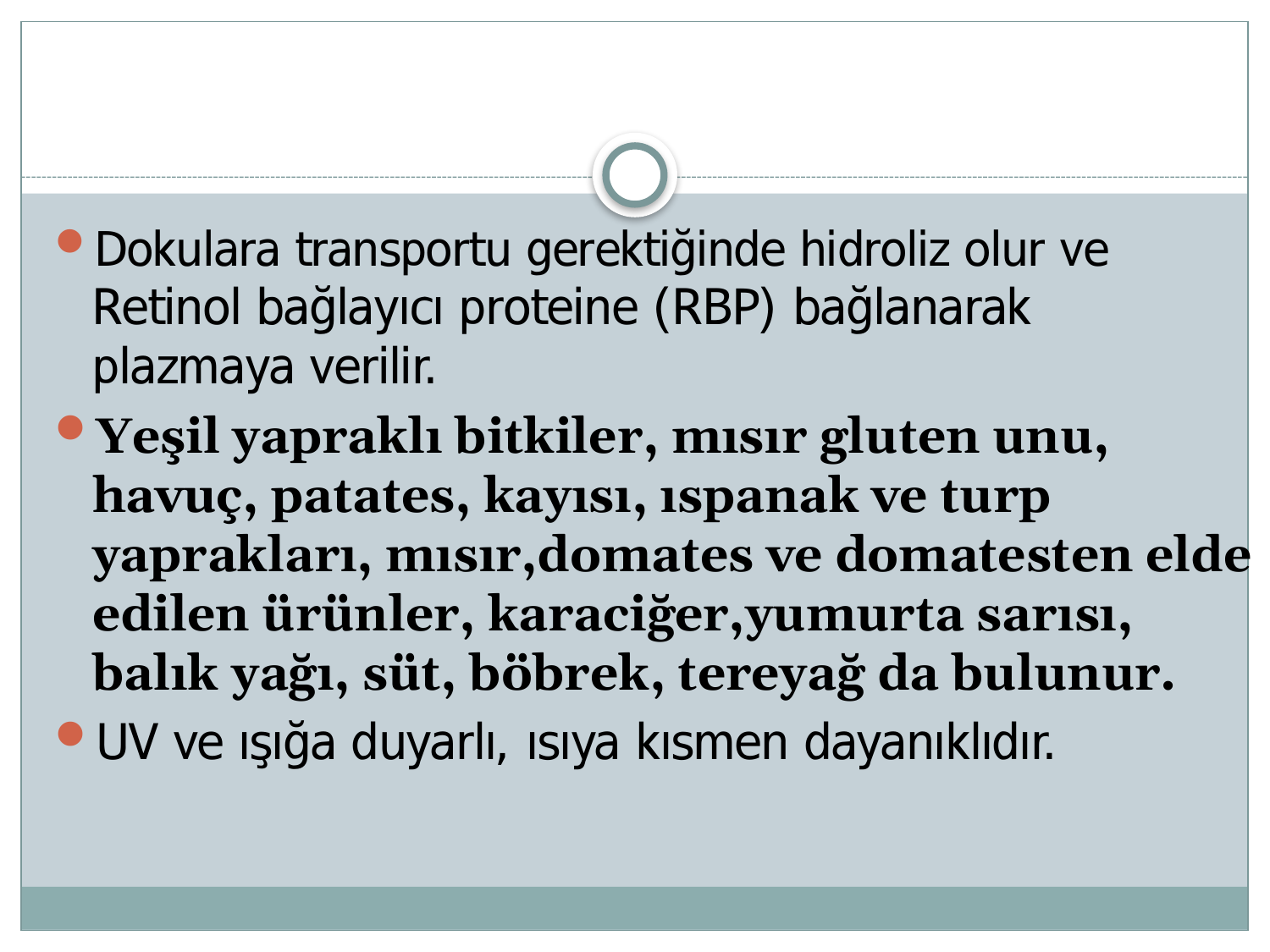

#
Dokulara transportu gerektiğinde hidroliz olur ve Retinol bağlayıcı proteine (RBP) bağlanarak  plazmaya verilir.
Yeşil yapraklı bitkiler, mısır gluten unu, havuç, patates, kayısı, ıspanak ve turp yaprakları, mısır,domates ve domatesten elde edilen ürünler, karaciğer,yumurta sarısı, balık yağı, süt, böbrek, tereyağ da bulunur.
UV ve ışığa duyarlı, ısıya kısmen dayanıklıdır.